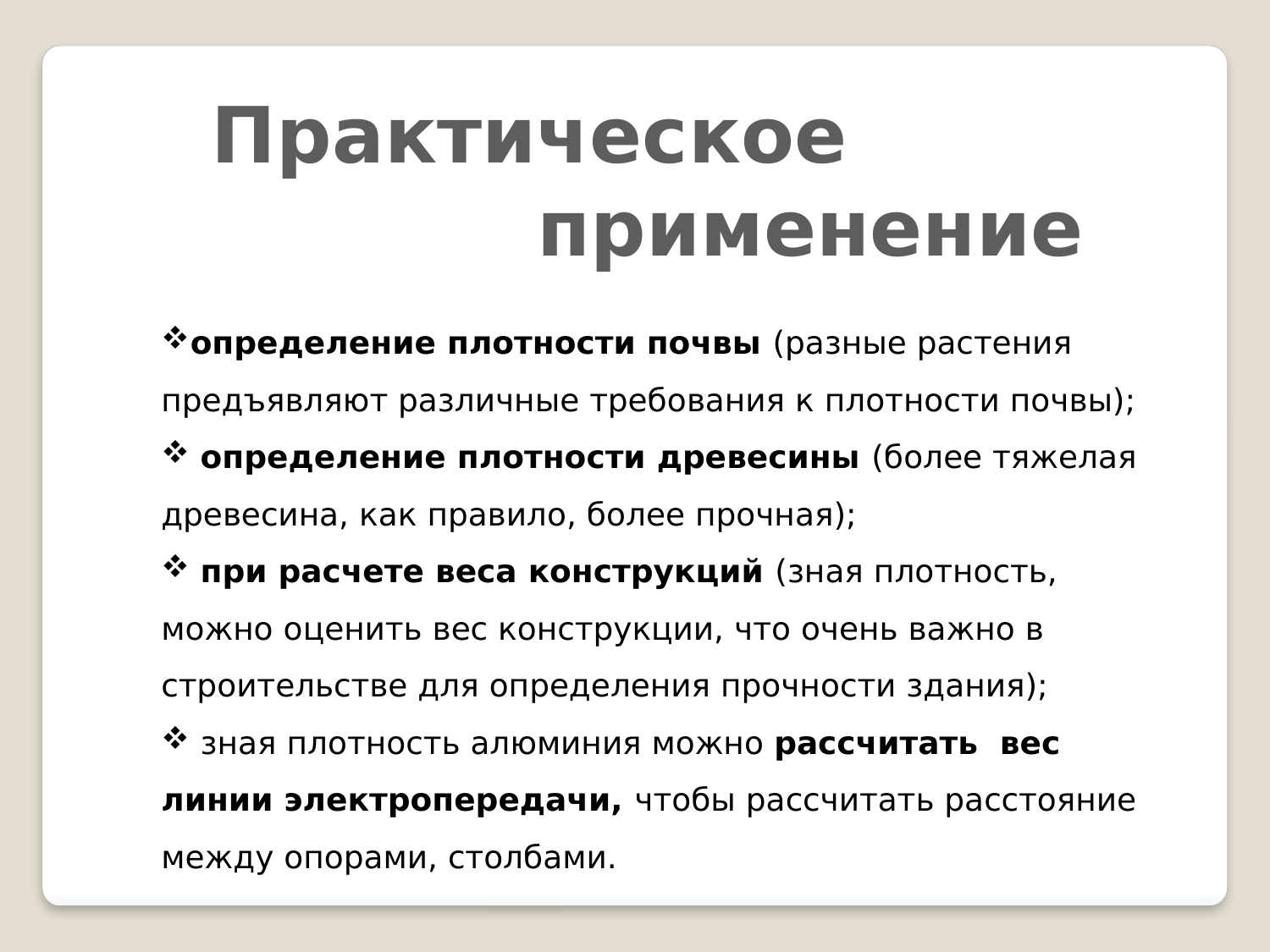

Практическое
            применение
определение плотности почвы (разные растения предъявляют различные требования к плотности почвы);
 определение плотности древесины (более тяжелая древесина, как правило, более прочная);
 при расчете веса конструкций (зная плотность, можно оценить вес конструкции, что очень важно в строительстве для определения прочности здания);
 зная плотность алюминия можно рассчитать  вес линии электропередачи, чтобы рассчитать расстояние между опорами, столбами.